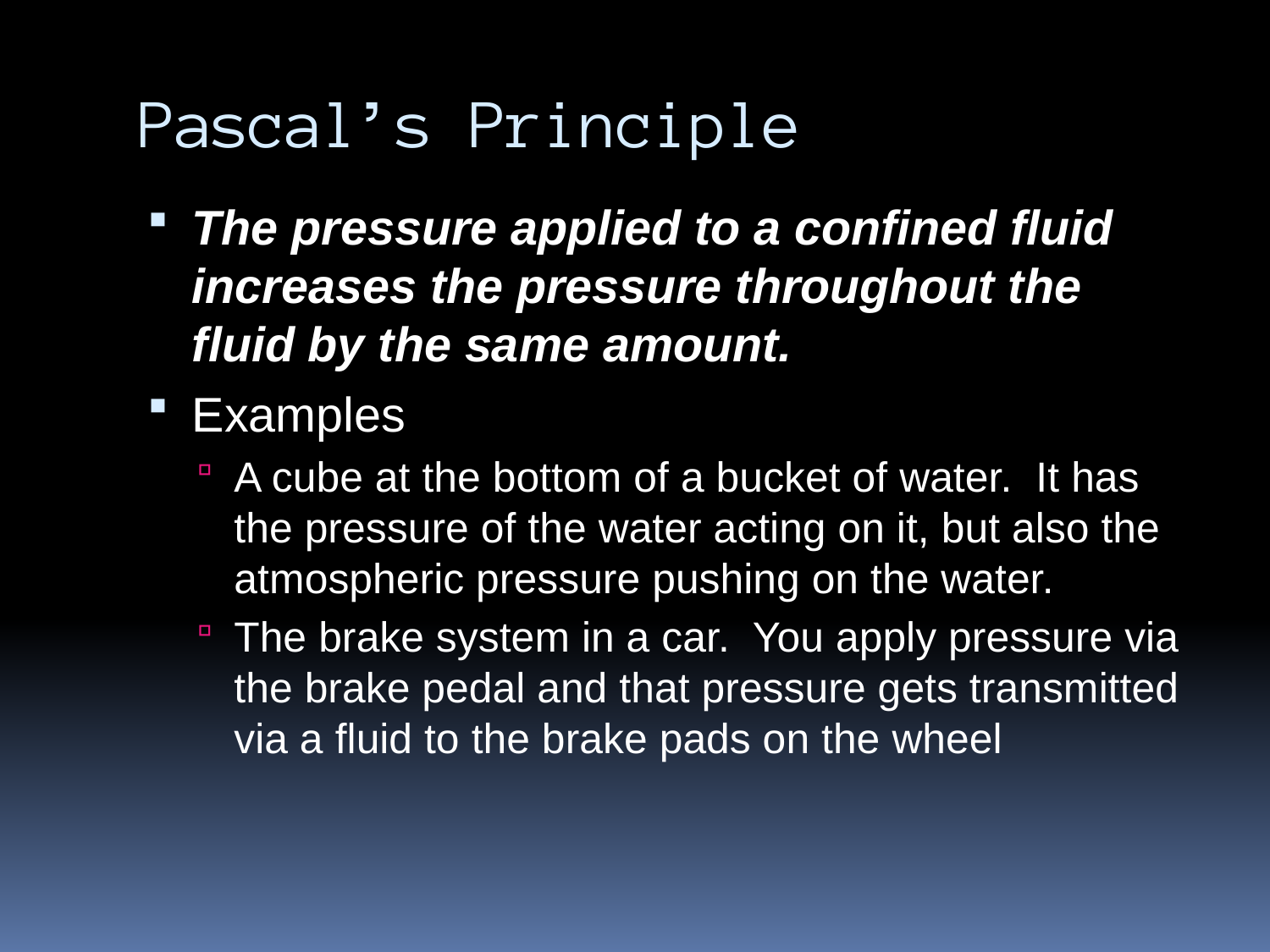

# Pascal’s Principle
The pressure applied to a confined fluid increases the pressure throughout the fluid by the same amount.
Examples
A cube at the bottom of a bucket of water.  It has the pressure of the water acting on it, but also the atmospheric pressure pushing on the water.
The brake system in a car.  You apply pressure via the brake pedal and that pressure gets transmitted via a fluid to the brake pads on the wheel